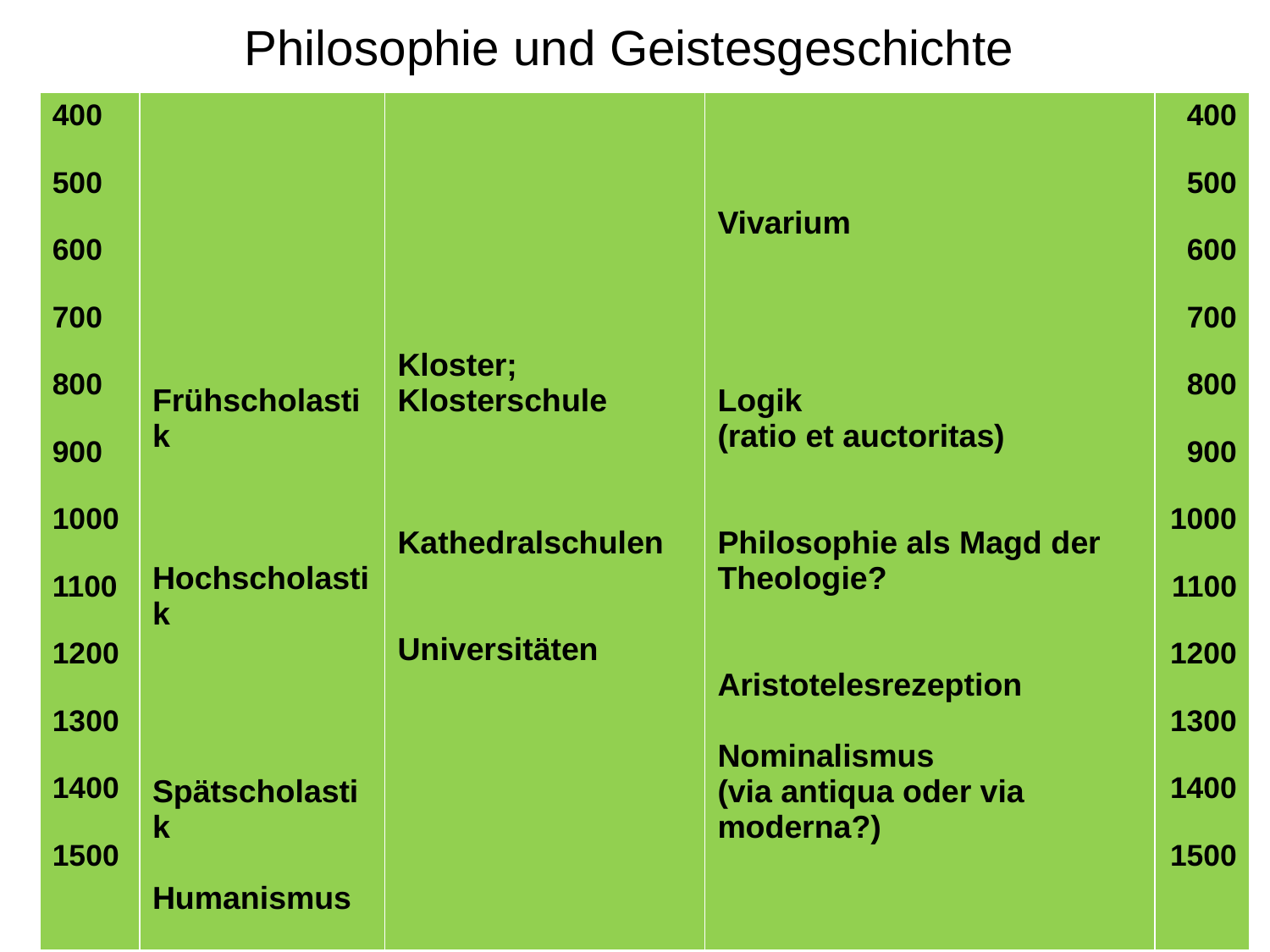

# Philosophie und Geistesgeschichte
| 400 500 600 700 800 900 1000 1100 1200 1300 1400 1500 | Frühscholastik Hochscholastik Spätscholastik Humanismus | Kloster; Klosterschule Kathedralschulen Universitäten | Vivarium Logik (ratio et auctoritas) Philosophie als Magd der Theologie? Aristotelesrezeption Nominalismus (via antiqua oder via moderna?) | 400 500 600 700 800 900 1000 1100 1200 1300 1400 1500 |
| --- | --- | --- | --- | --- |